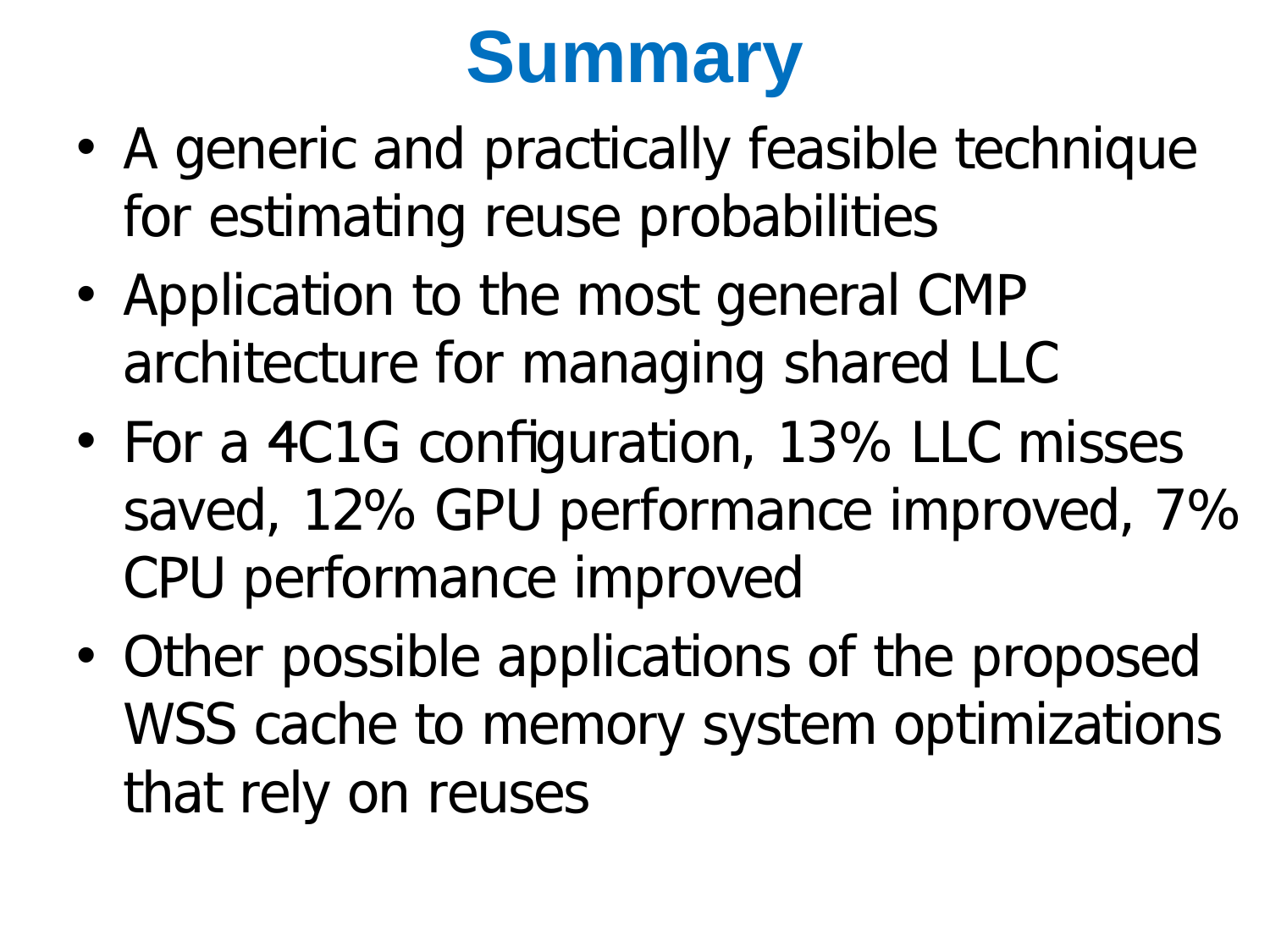

# Summary
A generic and practically feasible technique for estimating reuse probabilities
Application to the most general CMP architecture for managing shared LLC
For a 4C1G configuration, 13% LLC misses saved, 12% GPU performance improved, 7% CPU performance improved
Other possible applications of the proposed WSS cache to memory system optimizations that rely on reuses